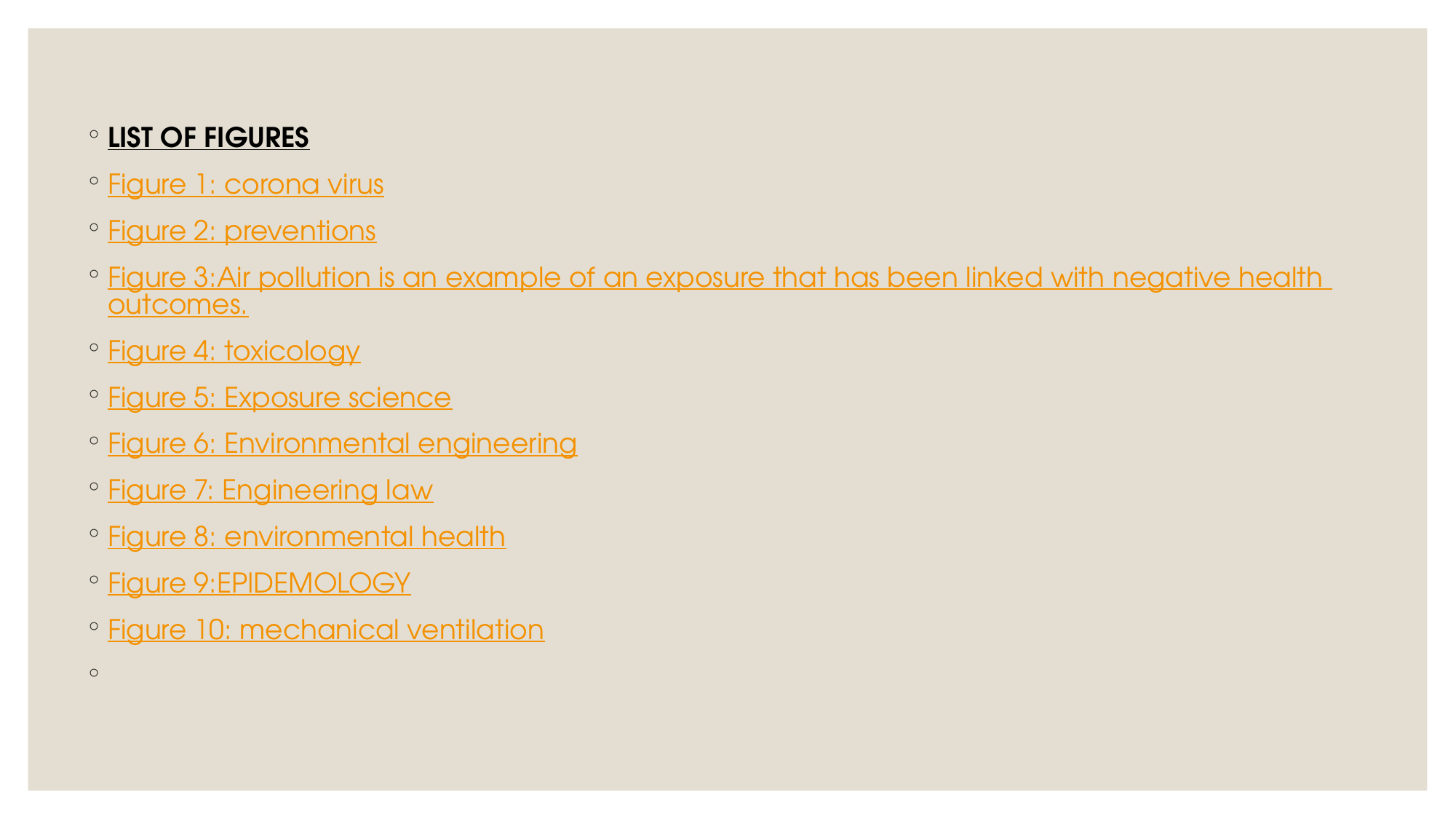

LIST OF FIGURES
Figure 1: corona virus
Figure 2: preventions
Figure 3:Air pollution is an example of an exposure that has been linked with negative health outcomes.
Figure 4: toxicology
Figure 5: Exposure science
Figure 6: Environmental engineering
Figure 7: Engineering law
Figure 8: environmental health
Figure 9:EPIDEMOLOGY
Figure 10: mechanical ventilation